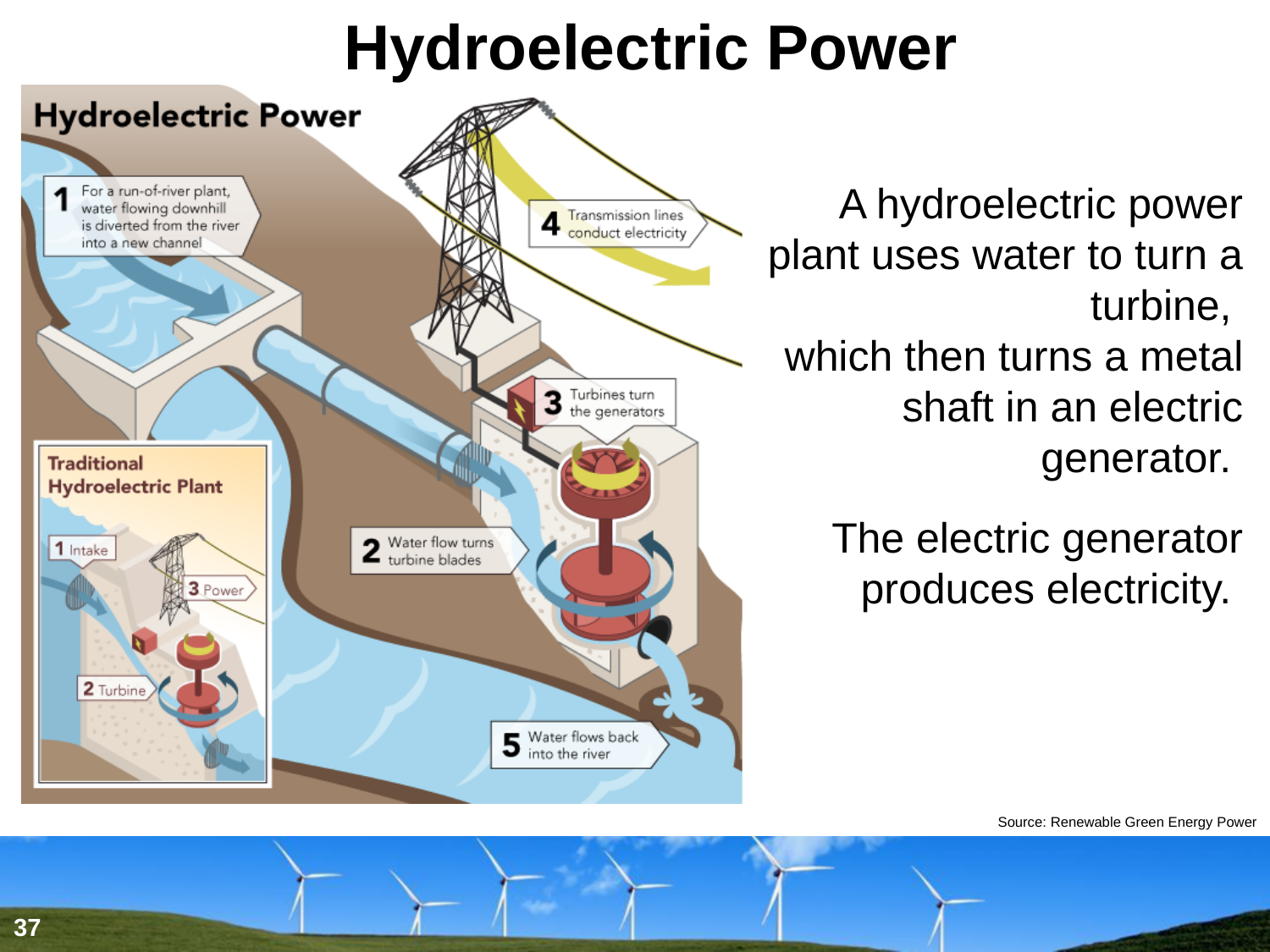

# Hydroelectric Power

A hydroelectric power plant uses water to turn a turbine,
which then turns a metal shaft in an electric generator.

The electric generator produces electricity.
Source: Renewable Green Energy Power

37